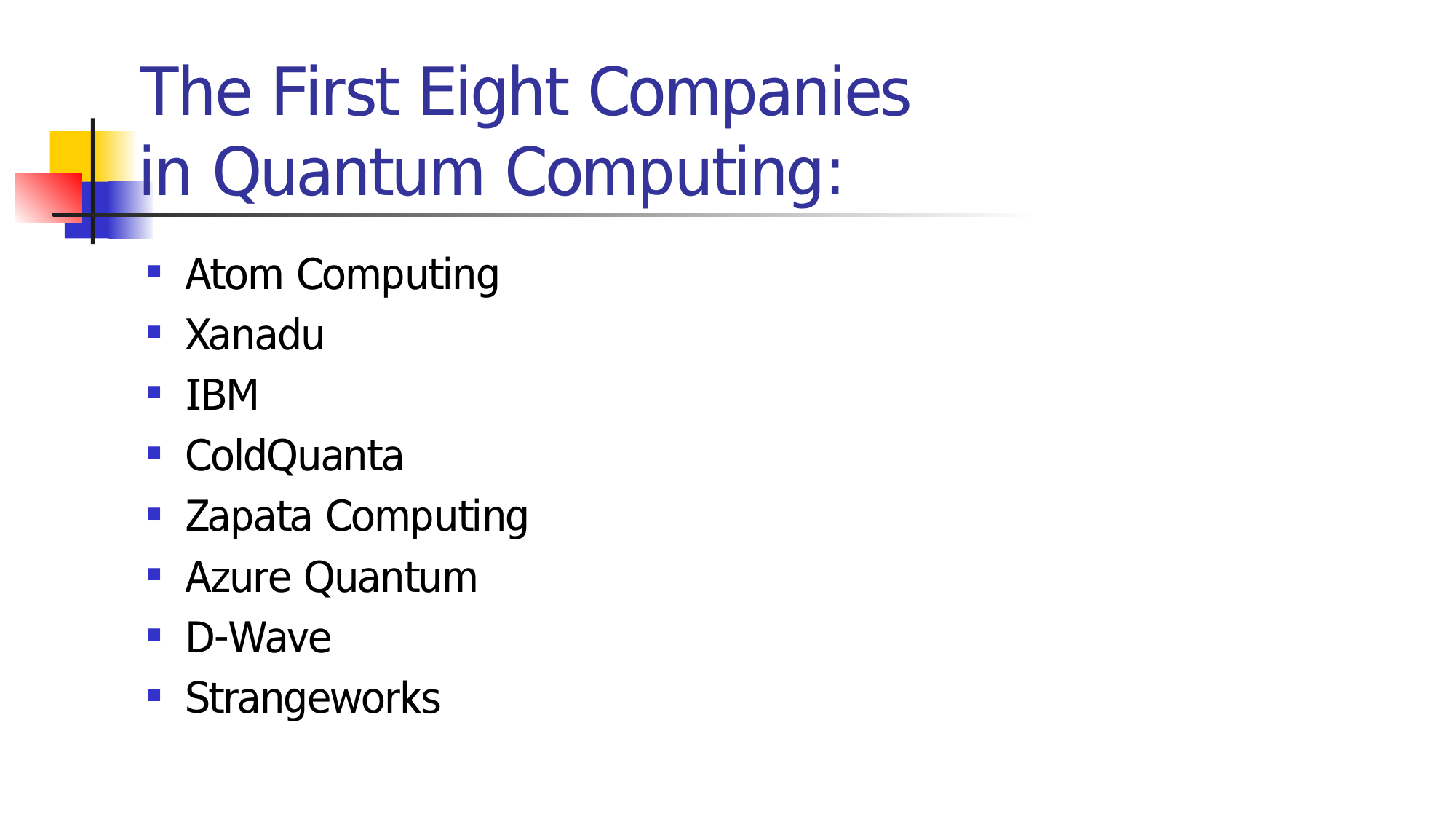

# The First Eight Companies in Quantum Computing:
Atom Computing
Xanadu
IBM
ColdQuanta
Zapata Computing
Azure Quantum
D-Wave
Strangeworks